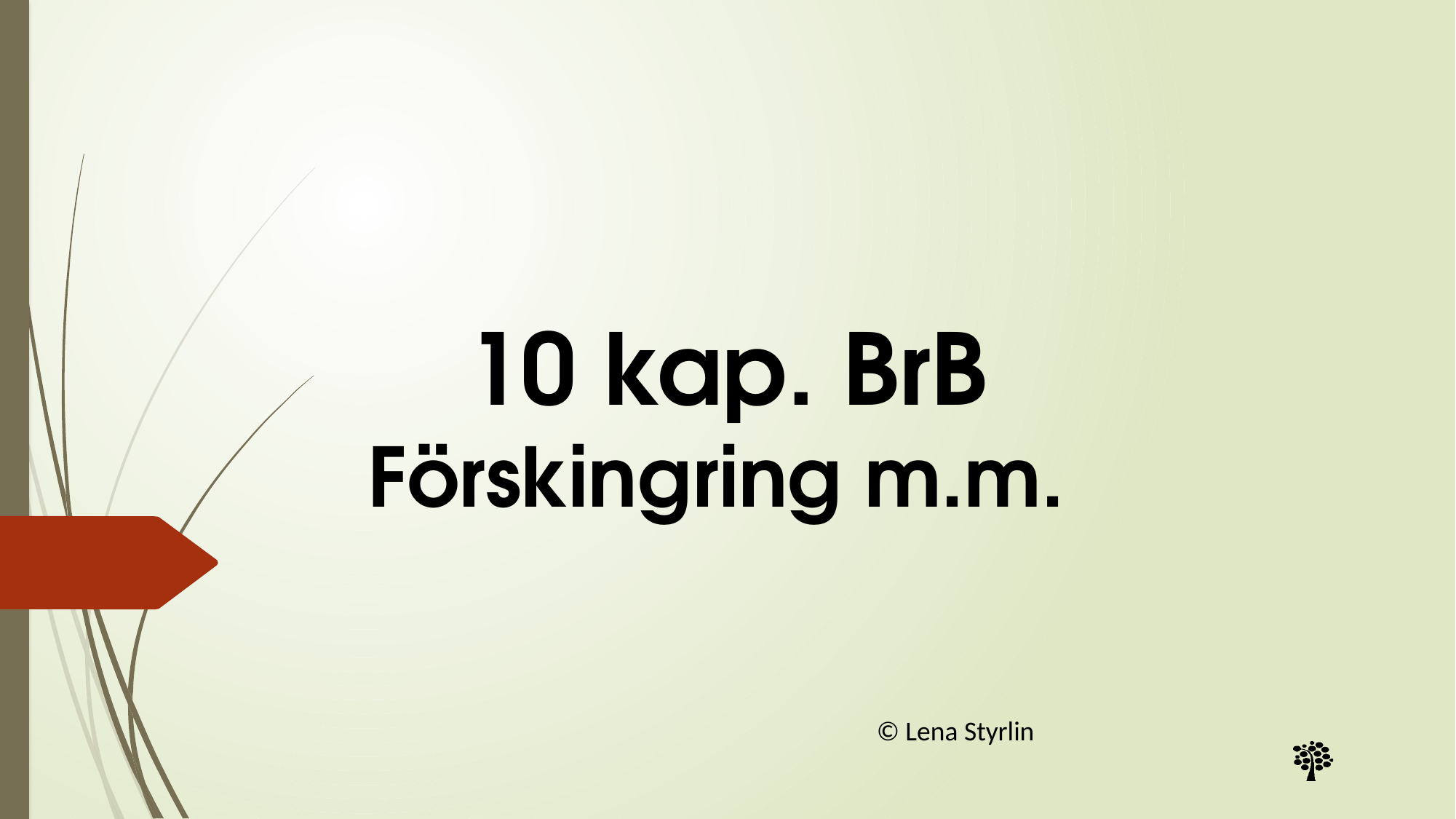

# 10 kap. BrB Förskingring m.m.
© Lena Styrlin